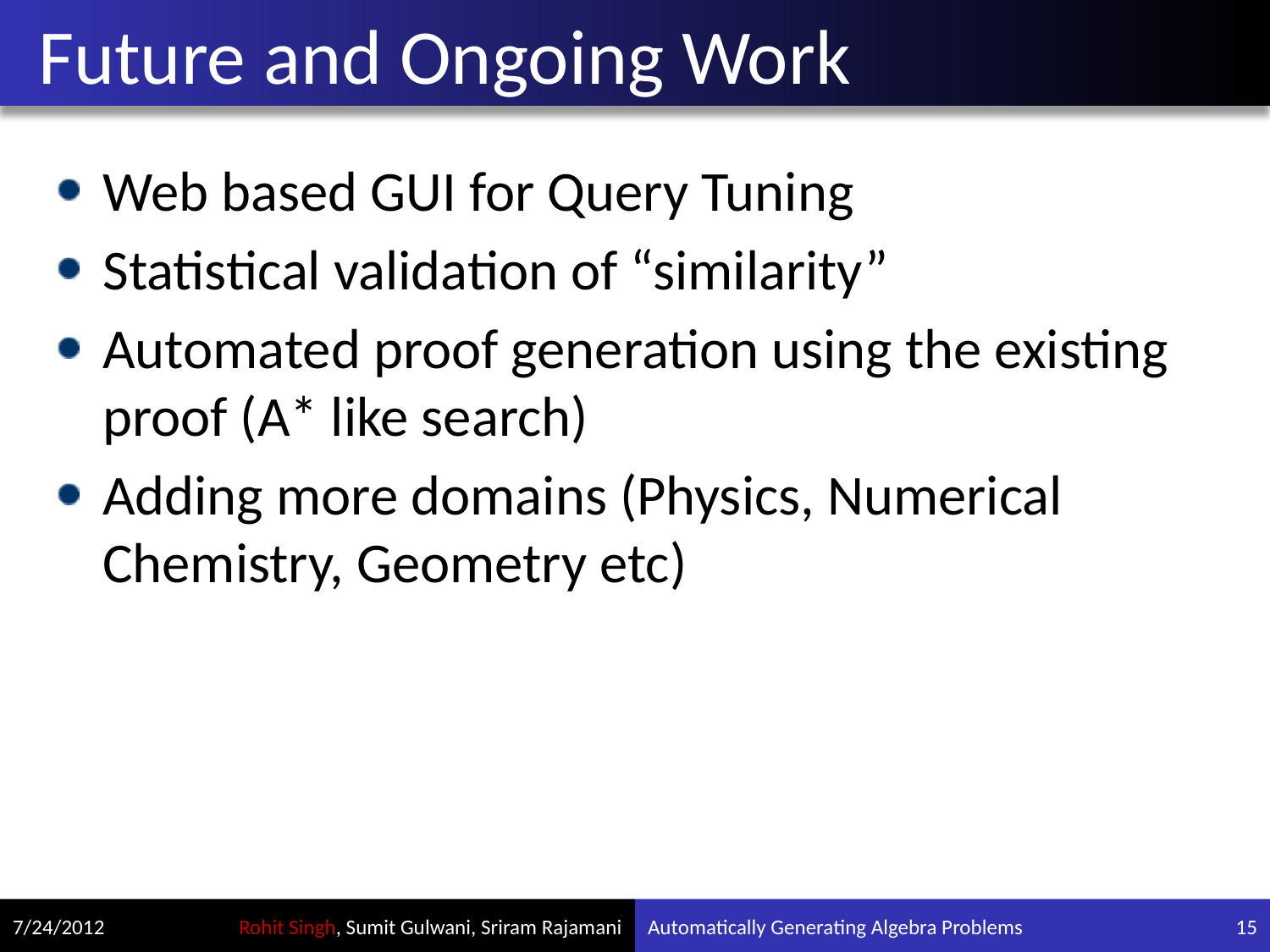

# Future and Ongoing Work
Web based GUI for Query Tuning
Statistical validation of “similarity”
Automated proof generation using the existing proof (A* like search)
Adding more domains (Physics, Numerical Chemistry, Geometry etc)
7/24/2012
Automatically Generating Algebra Problems
15